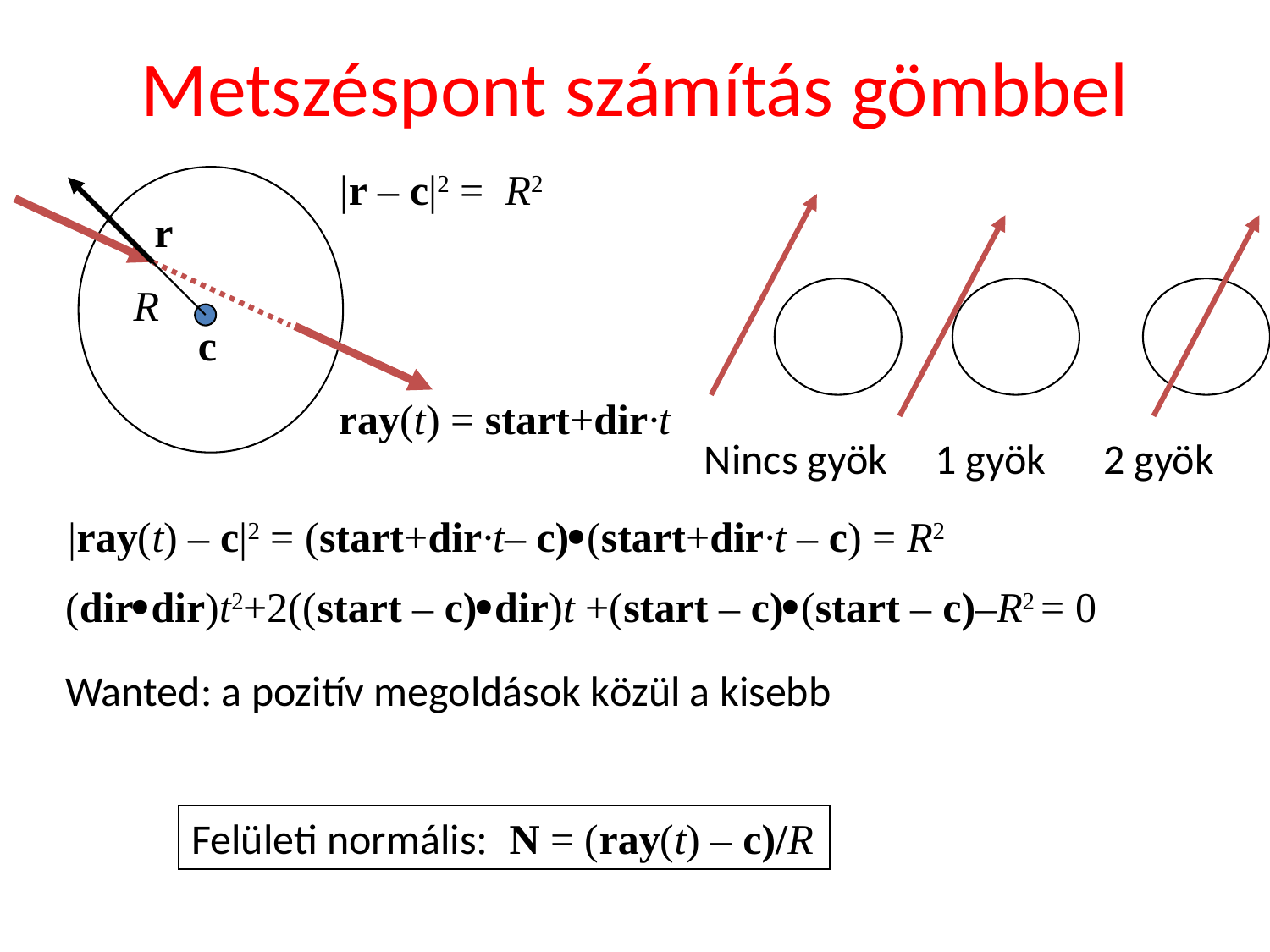

# Metszéspont számítás gömbbel
|r – c|2 =  R2

r

R

c

ray(t) = start+dir·t
Nincs gyök     1 gyök      2 gyök
|ray(t) – c|2 = (start+dir·t– c)•(start+dir·t – c) = R2
(dir•dir)t2+2((start – c)•dir)t +(start – c)•(start – c)–R2 = 0

Wanted: a pozitív megoldások közül a kisebb
Felületi normális:  N = (ray(t) – c)/R